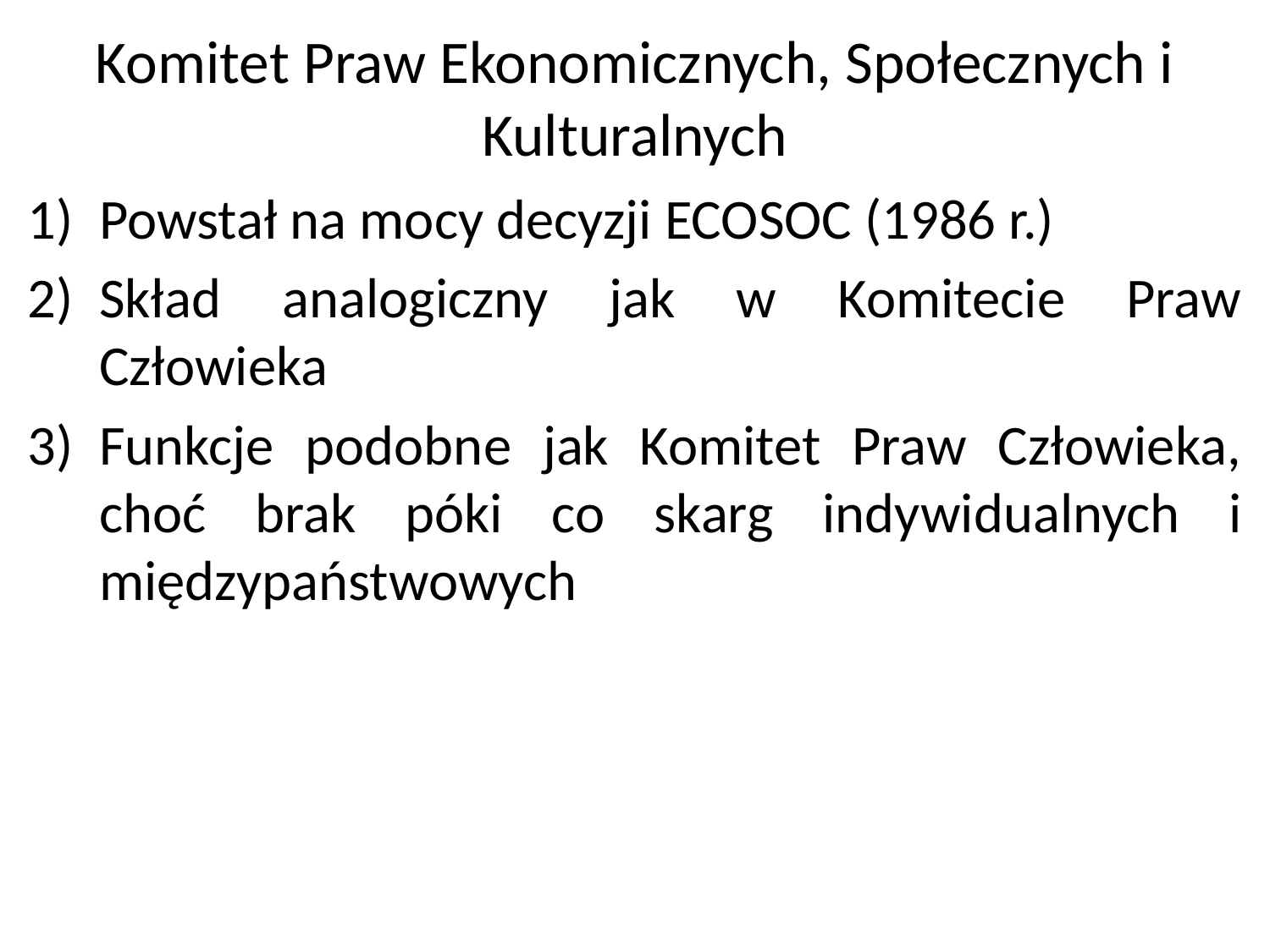

# Komitet Praw Ekonomicznych, Społecznych i Kulturalnych
Powstał na mocy decyzji ECOSOC (1986 r.)
Skład analogiczny jak w Komitecie Praw Człowieka
Funkcje podobne jak Komitet Praw Człowieka, choć brak póki co skarg indywidualnych i międzypaństwowych